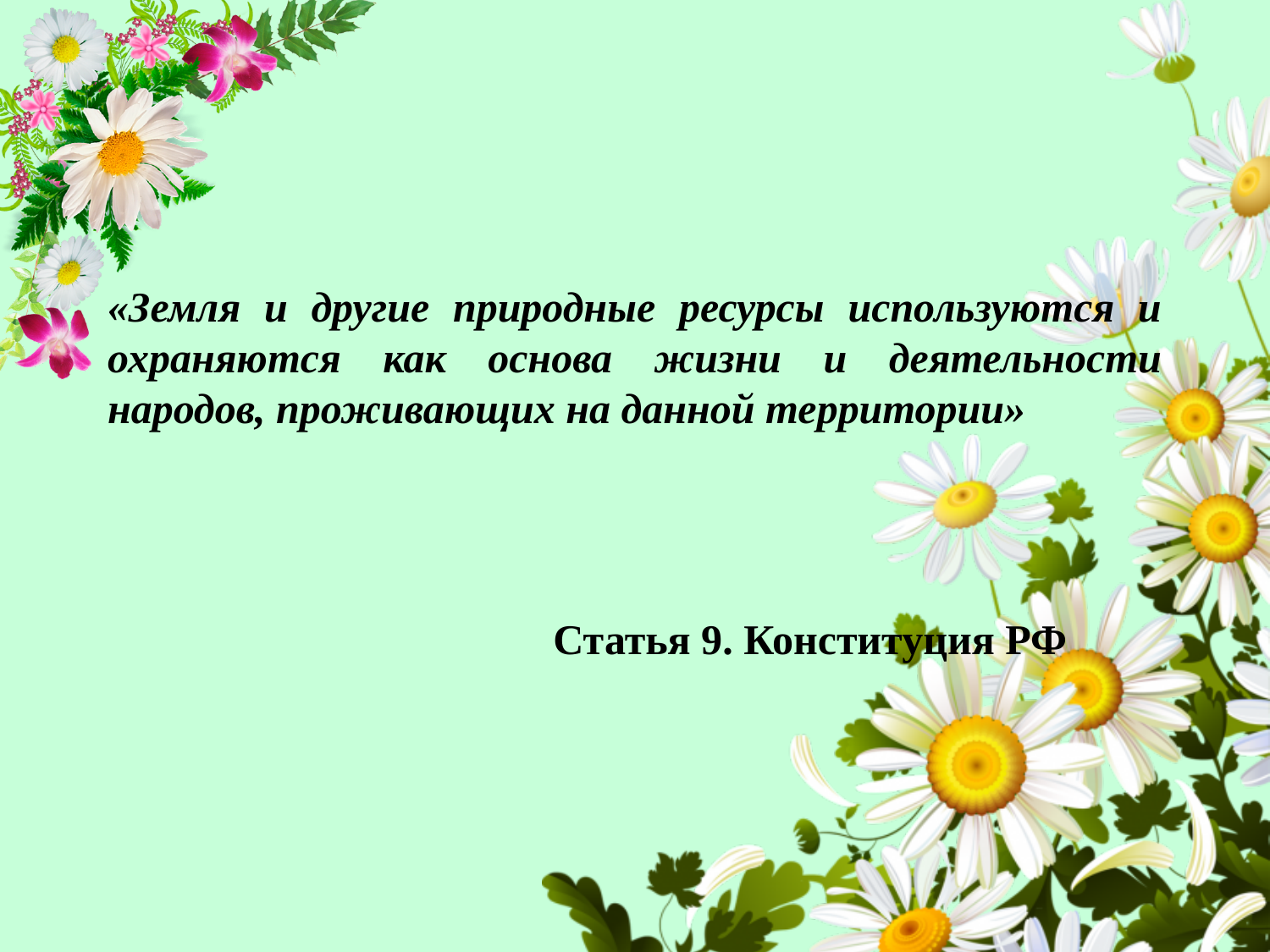

# «Земля и другие природные ресурсы используются и охраняются как основа жизни и деятельности народов, проживающих на данной территории»
Статья 9. Конституция РФ